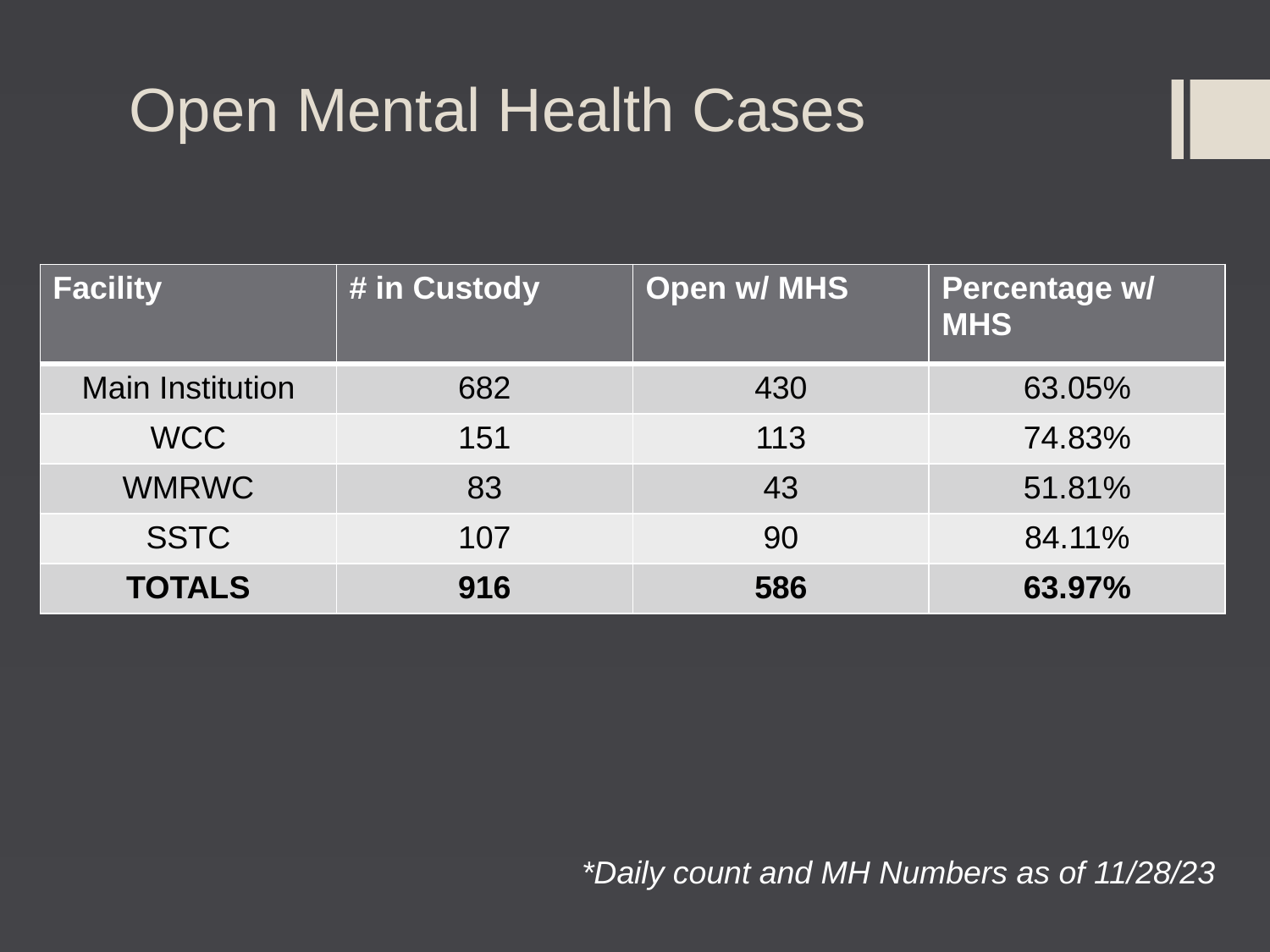

# Open Mental Health Cases
| Facility | # in Custody | Open w/ MHS | Percentage w/ MHS |
| --- | --- | --- | --- |
| Main Institution | 682 | 430 | 63.05% |
| WCC | 151 | 113 | 74.83% |
| WMRWC | 83 | 43 | 51.81% |
| SSTC | 107 | 90 | 84.11% |
| TOTALS | 916 | 586 | 63.97% |
*Daily count and MH Numbers as of 11/28/23